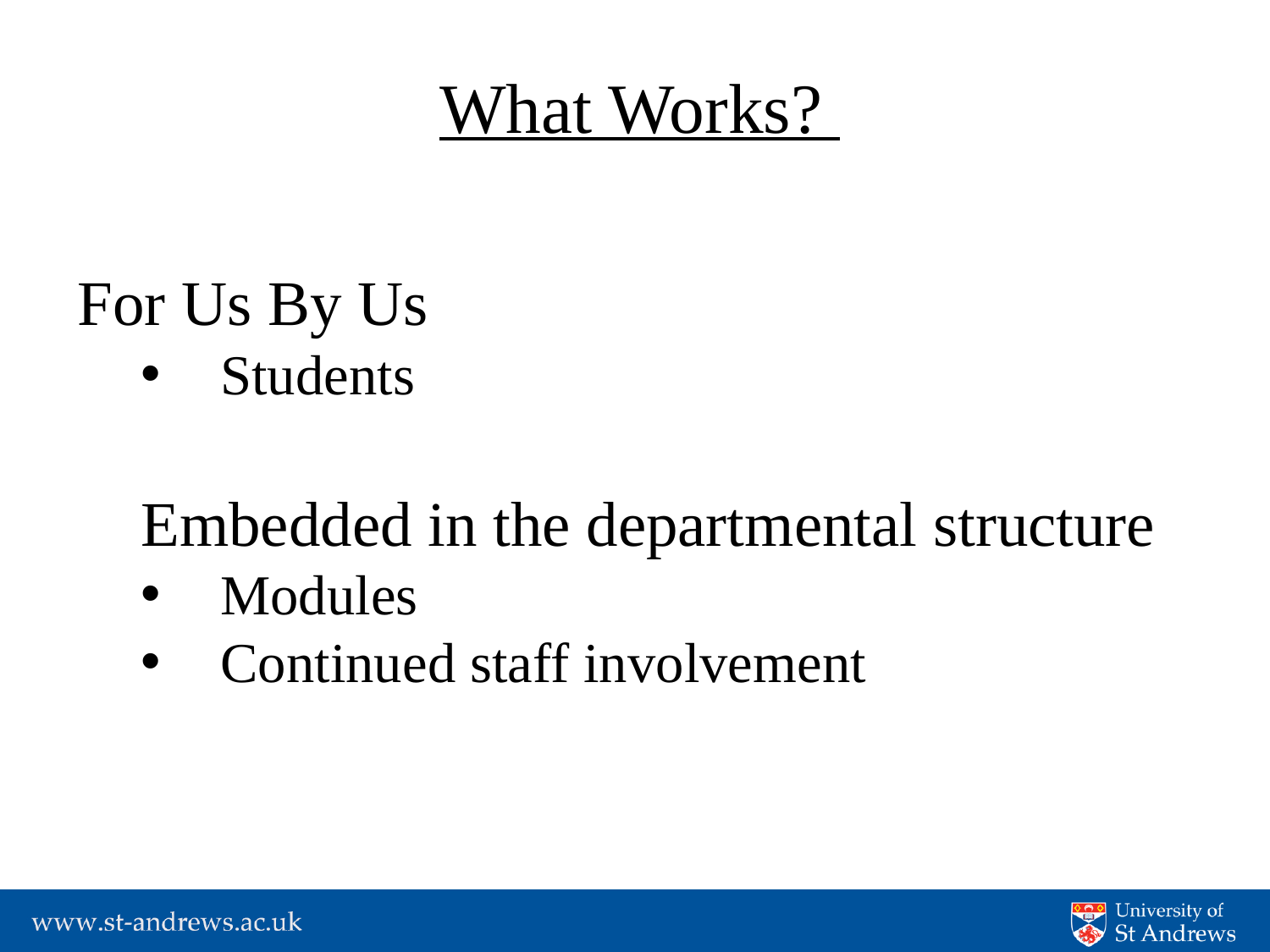

What Works?
For Us By Us
Students

Embedded in the departmental structure
Modules
Continued staff involvement